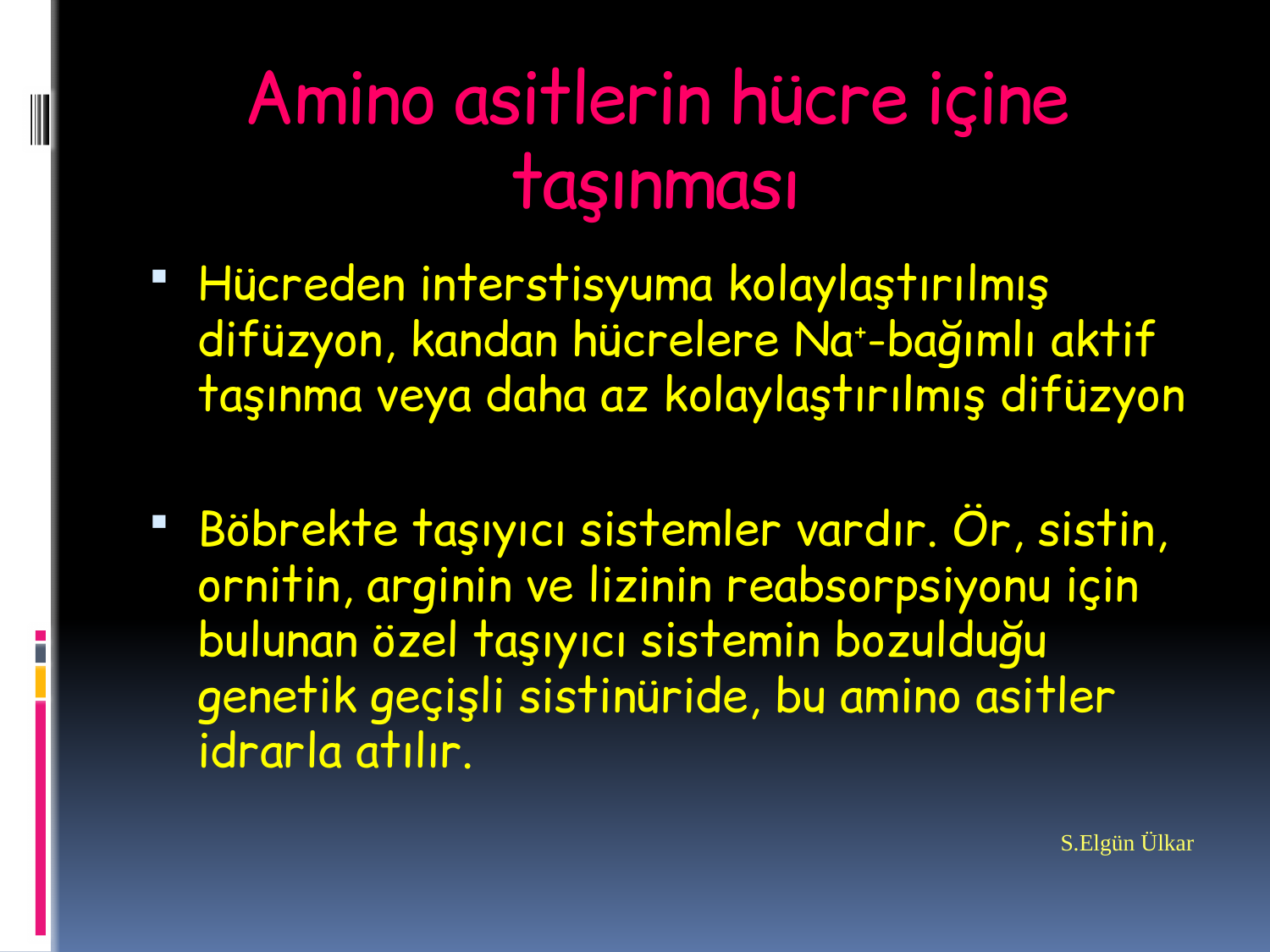

# Amino asitlerin hücre içine taşınması
Hücreden interstisyuma kolaylaştırılmış difüzyon, kandan hücrelere Na+-bağımlı aktif taşınma veya daha az kolaylaştırılmış difüzyon

Böbrekte taşıyıcı sistemler vardır. Ör, sistin, ornitin, arginin ve lizinin reabsorpsiyonu için bulunan özel taşıyıcı sistemin bozulduğu genetik geçişli sistinüride, bu amino asitler idrarla atılır.

S.Elgün Ülkar